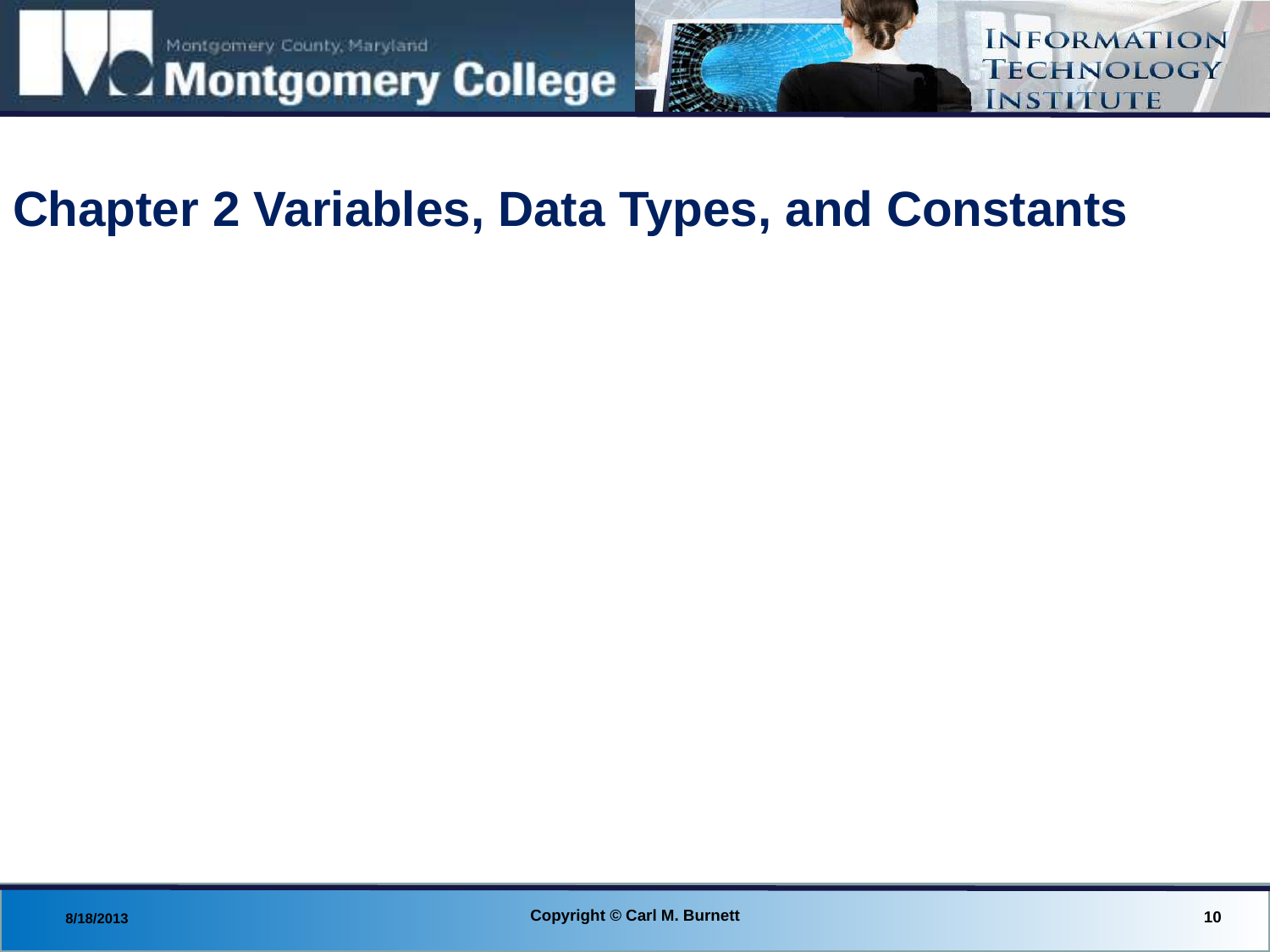

# Chapter 2 Variables, Data Types, and Constants

Copyright © Carl M. Burnett
10
8/18/2013